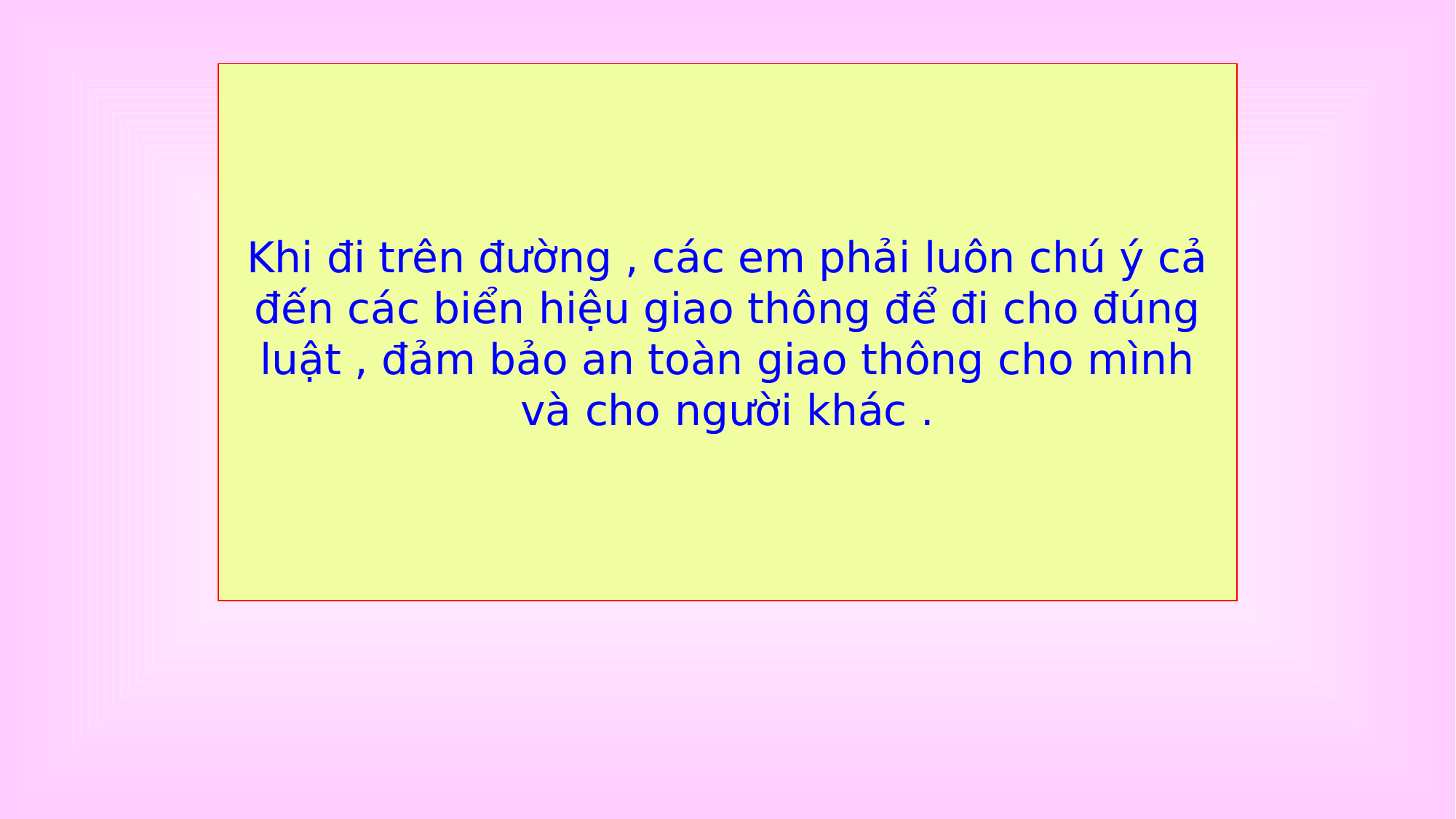

#
Khi đi trên đường , các em phải luôn chú ý cả đến các biển hiệu giao thông để đi cho đúng luật , đảm bảo an toàn giao thông cho mình và cho người khác .